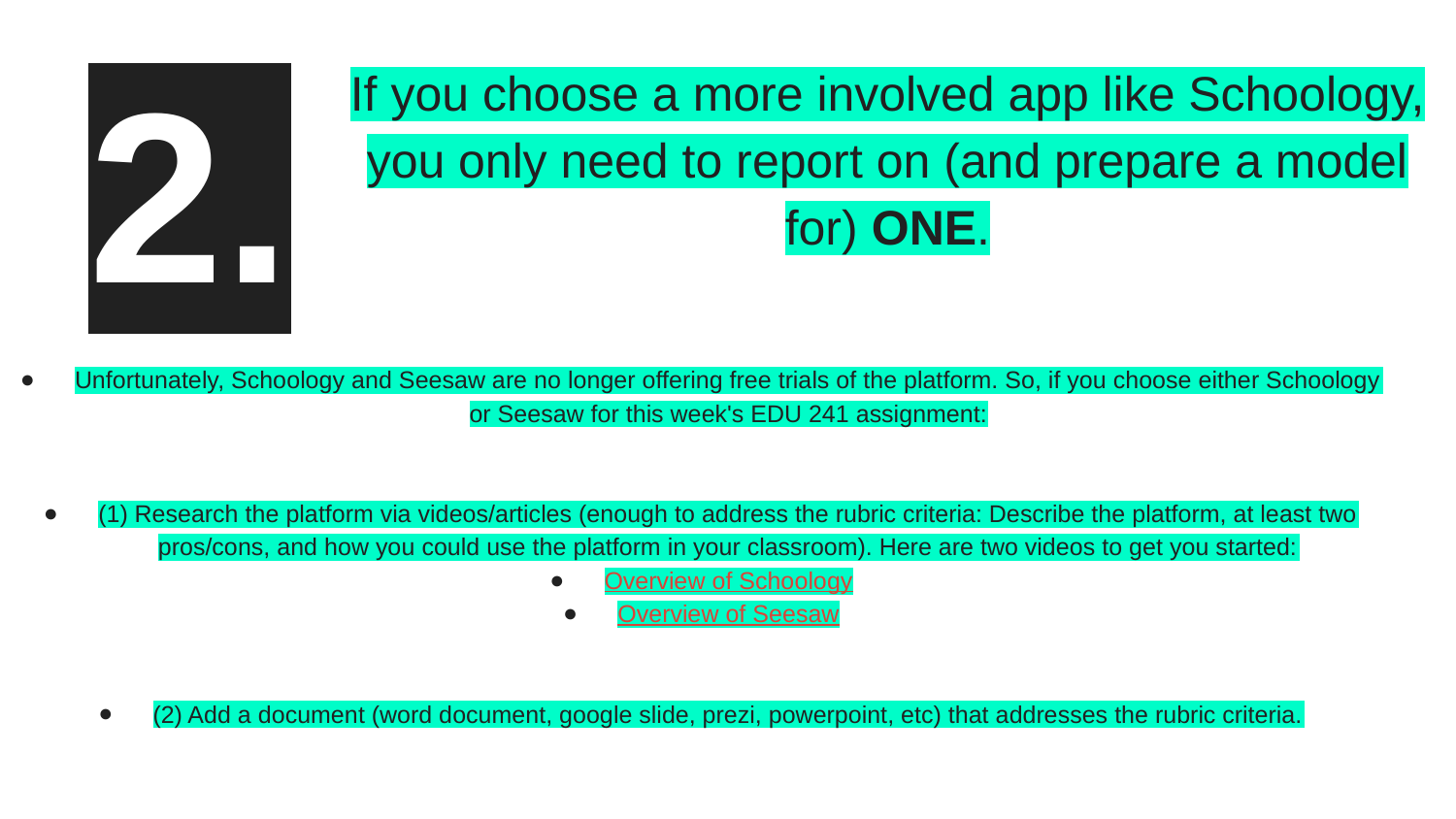

If you choose a more involved app like Schoology, you only need to report on (and prepare a model for) ONE.
# 2.
Unfortunately, Schoology and Seesaw are no longer offering free trials of the platform. So, if you choose either Schoology or Seesaw for this week's EDU 241 assignment:

(1) Research the platform via videos/articles (enough to address the rubric criteria: Describe the platform, at least two pros/cons, and how you could use the platform in your classroom). Here are two videos to get you started:
Overview of Schoology
Overview of Seesaw

(2) Add a document (word document, google slide, prezi, powerpoint, etc) that addresses the rubric criteria.